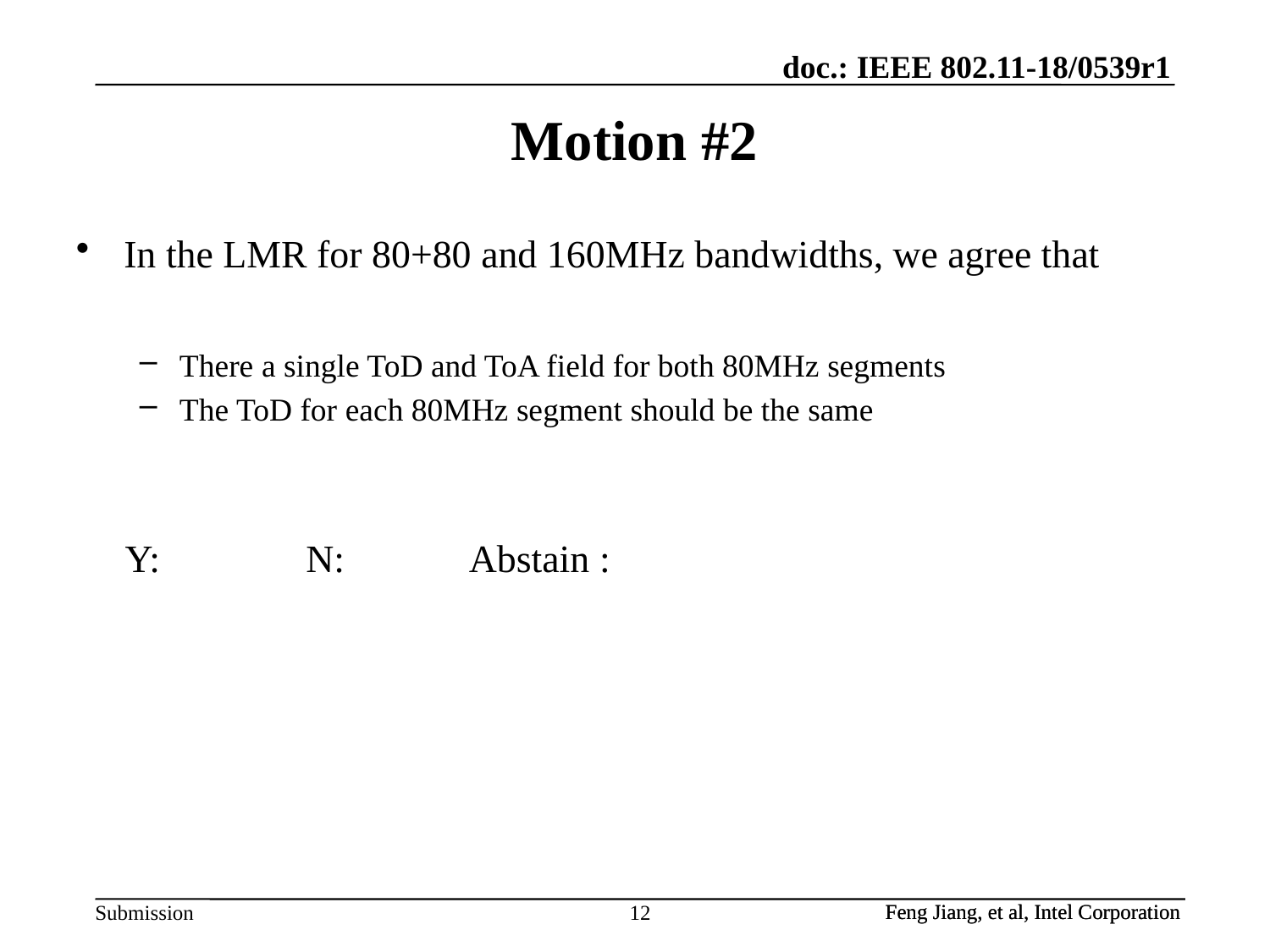

# Motion #2
In the LMR for 80+80 and 160MHz bandwidths, we agree that

There a single ToD and ToA field for both 80MHz segments
The ToD for each 80MHz segment should be the same

     Y:               N:             Abstain :

12